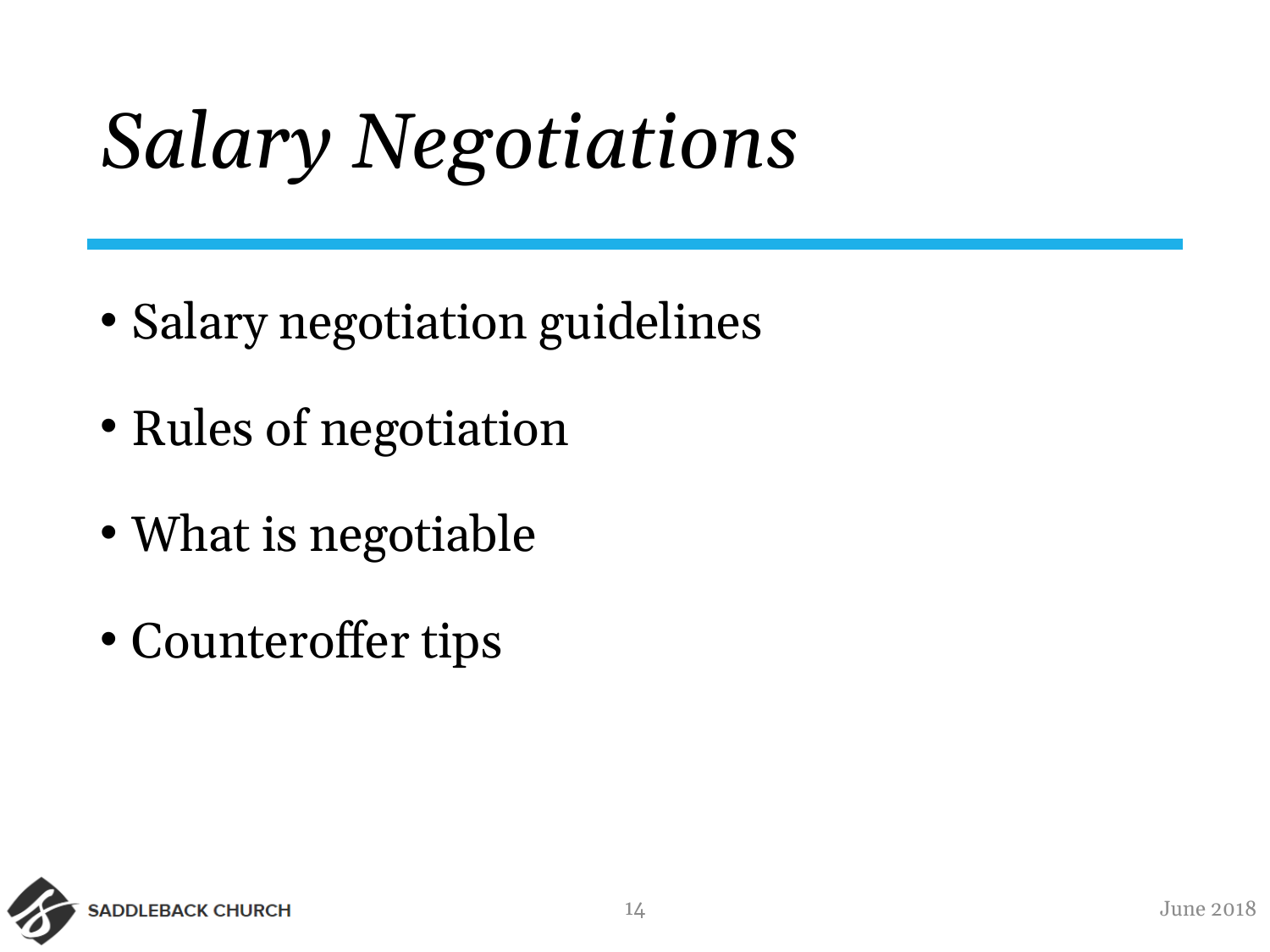

# Salary Negotiations
Salary negotiation guidelines
Rules of negotiation
What is negotiable
Counteroffer tips
14
June 2018